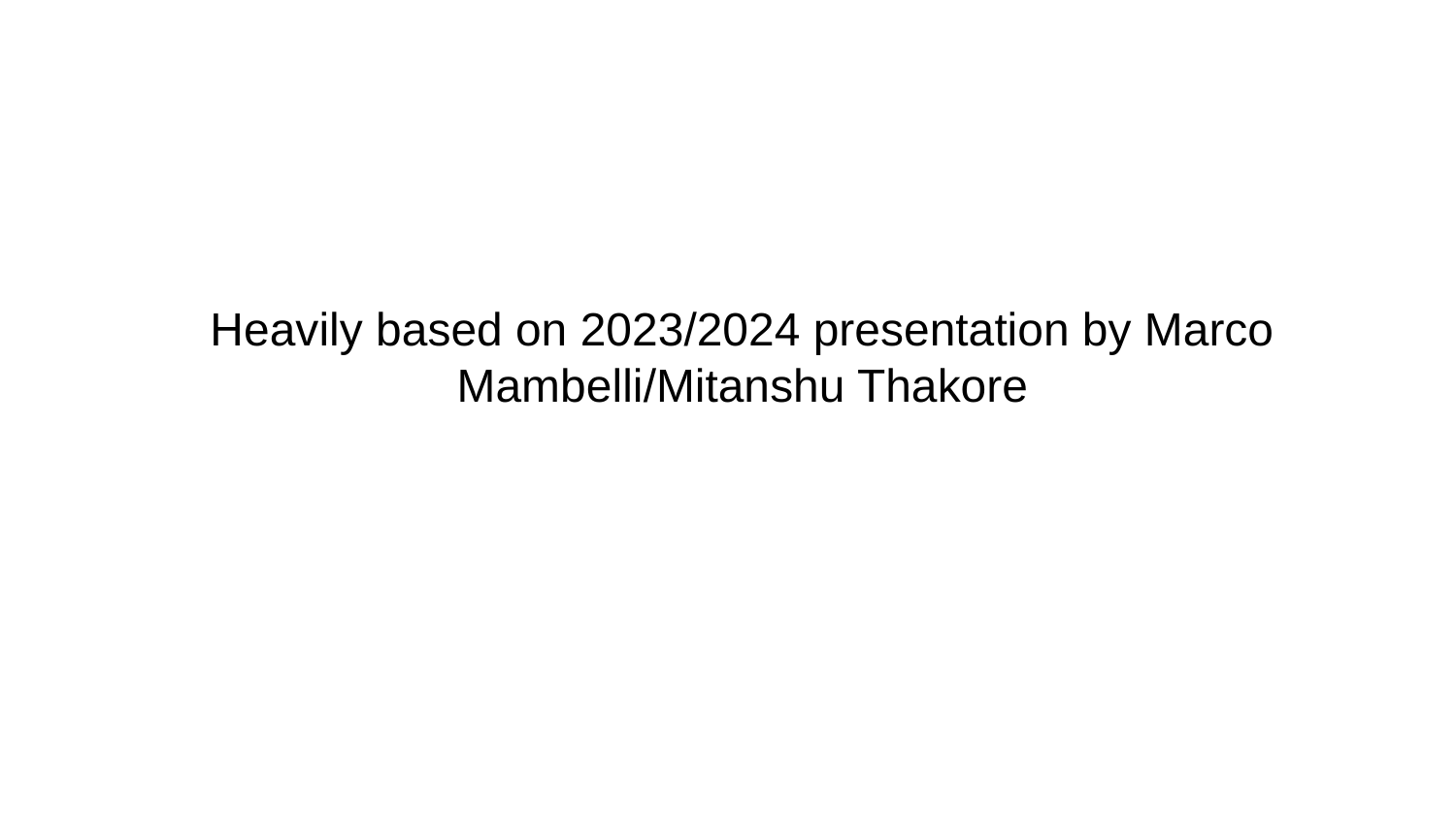

Heavily based on 2023/2024 presentation by Marco Mambelli/Mitanshu Thakore